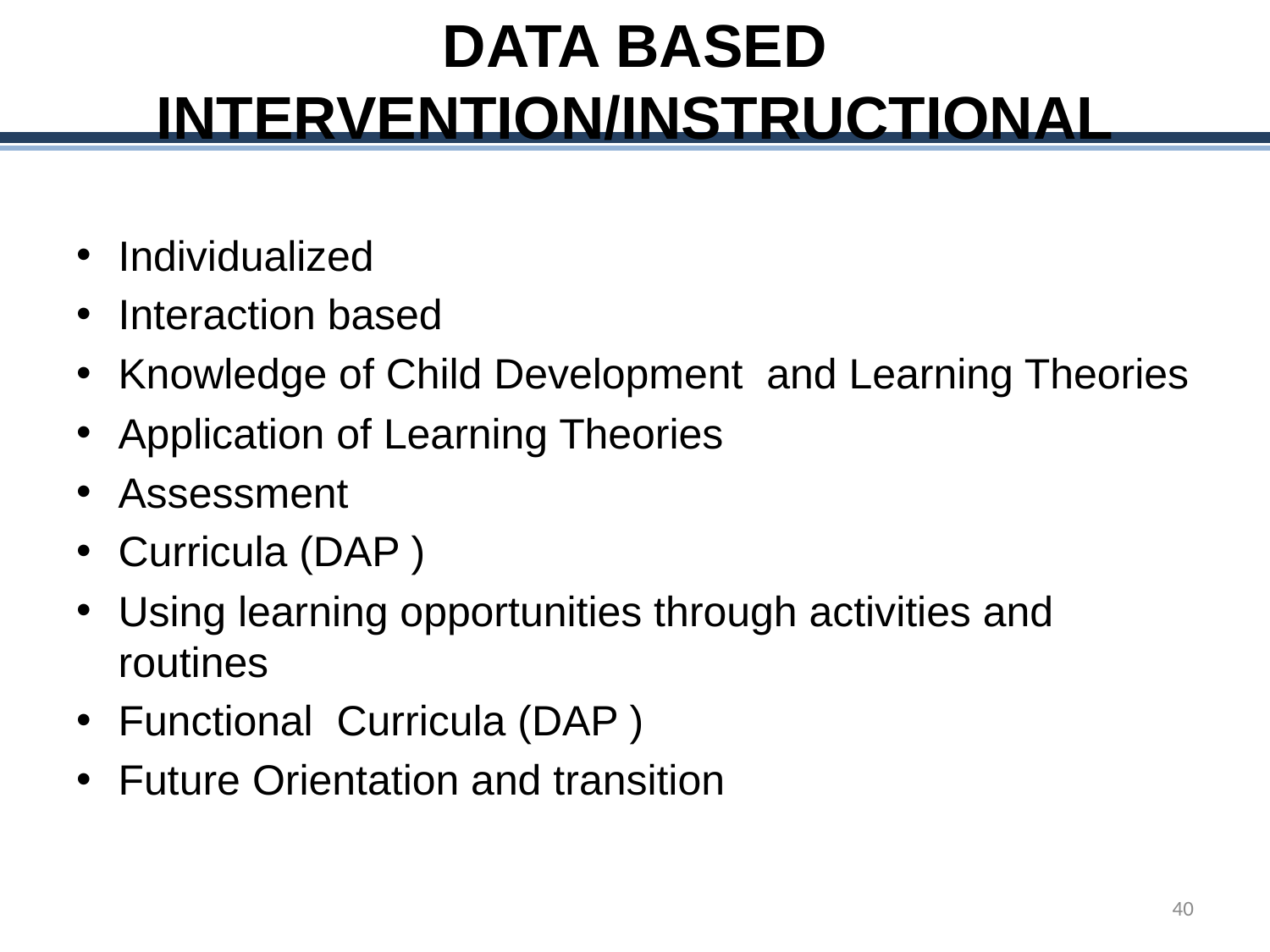

# Data Based Intervention/Instructional
Individualized
Interaction based
Knowledge of Child Development  and Learning Theories
Application of Learning Theories
Assessment
Curricula (DAP )
Using learning opportunities through activities and routines
Functional  Curricula (DAP )
Future Orientation and transition

40